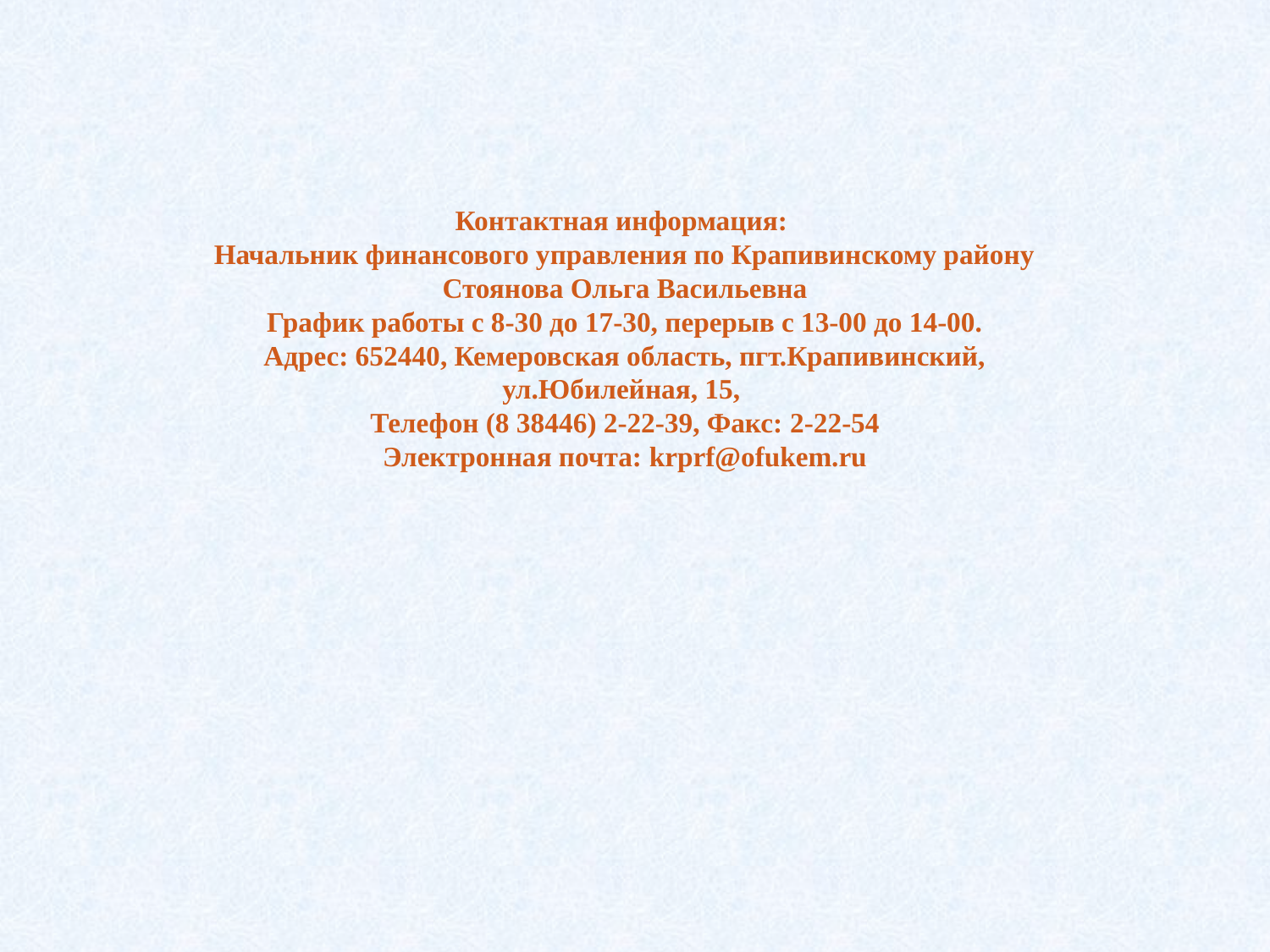

Контактная информация:
Начальник финансового управления по Крапивинскому району
Стоянова Ольга Васильевна
 График работы с 8-30 до 17-30, перерыв с 13-00 до 14-00.
Адрес: 652440, Кемеровская область, пгт.Крапивинский, ул.Юбилейная, 15,
Телефон (8 38446) 2-22-39, Факс: 2-22-54
Электронная почта: krprf@ofukem.ru